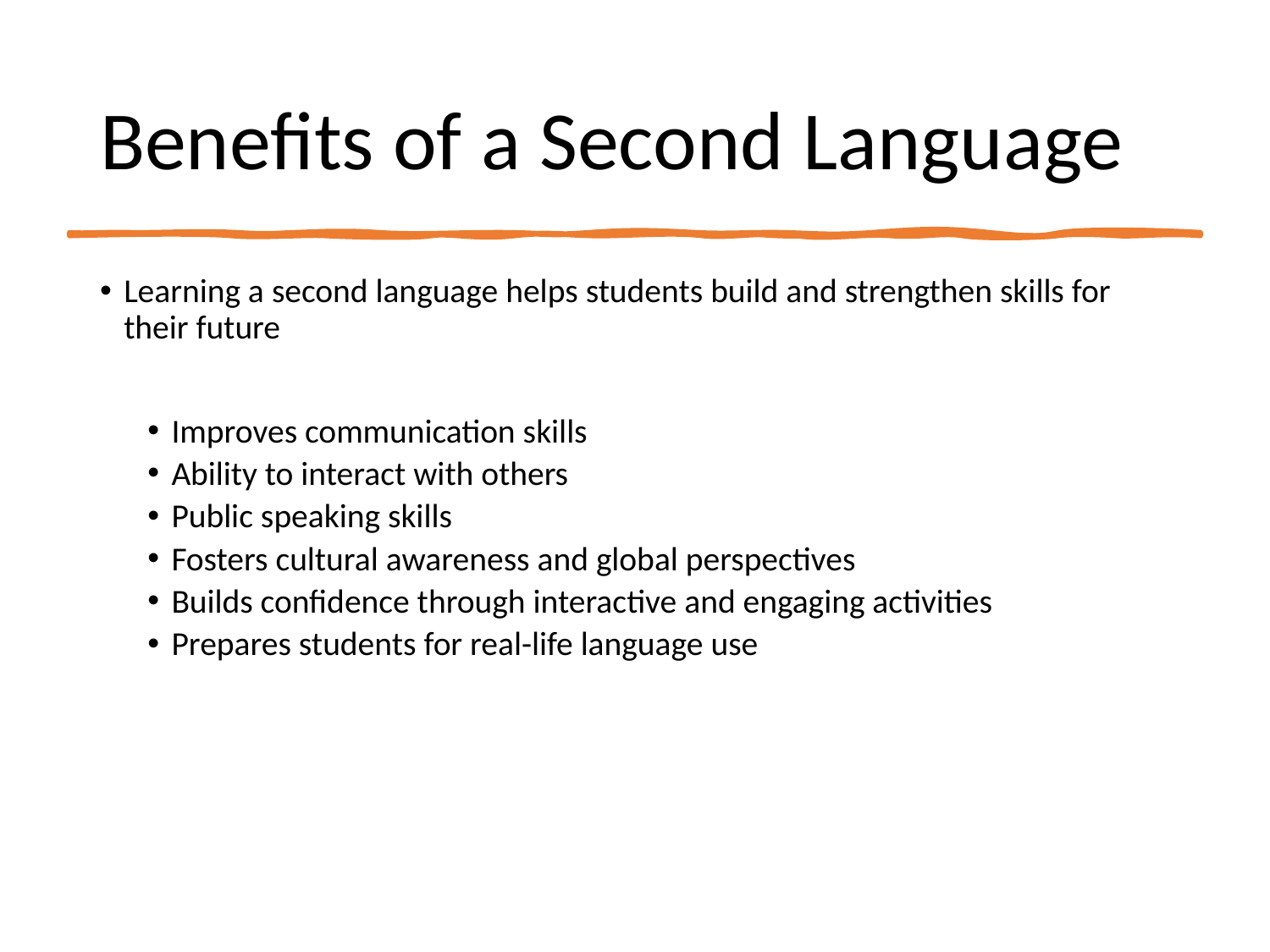

# Benefits of a Second Language

Learning a second language helps students build and strengthen skills for their future

Improves communication skills
Ability to interact with others
Public speaking skills
Fosters cultural awareness and global perspectives
Builds confidence through interactive and engaging activities
Prepares students for real-life language use